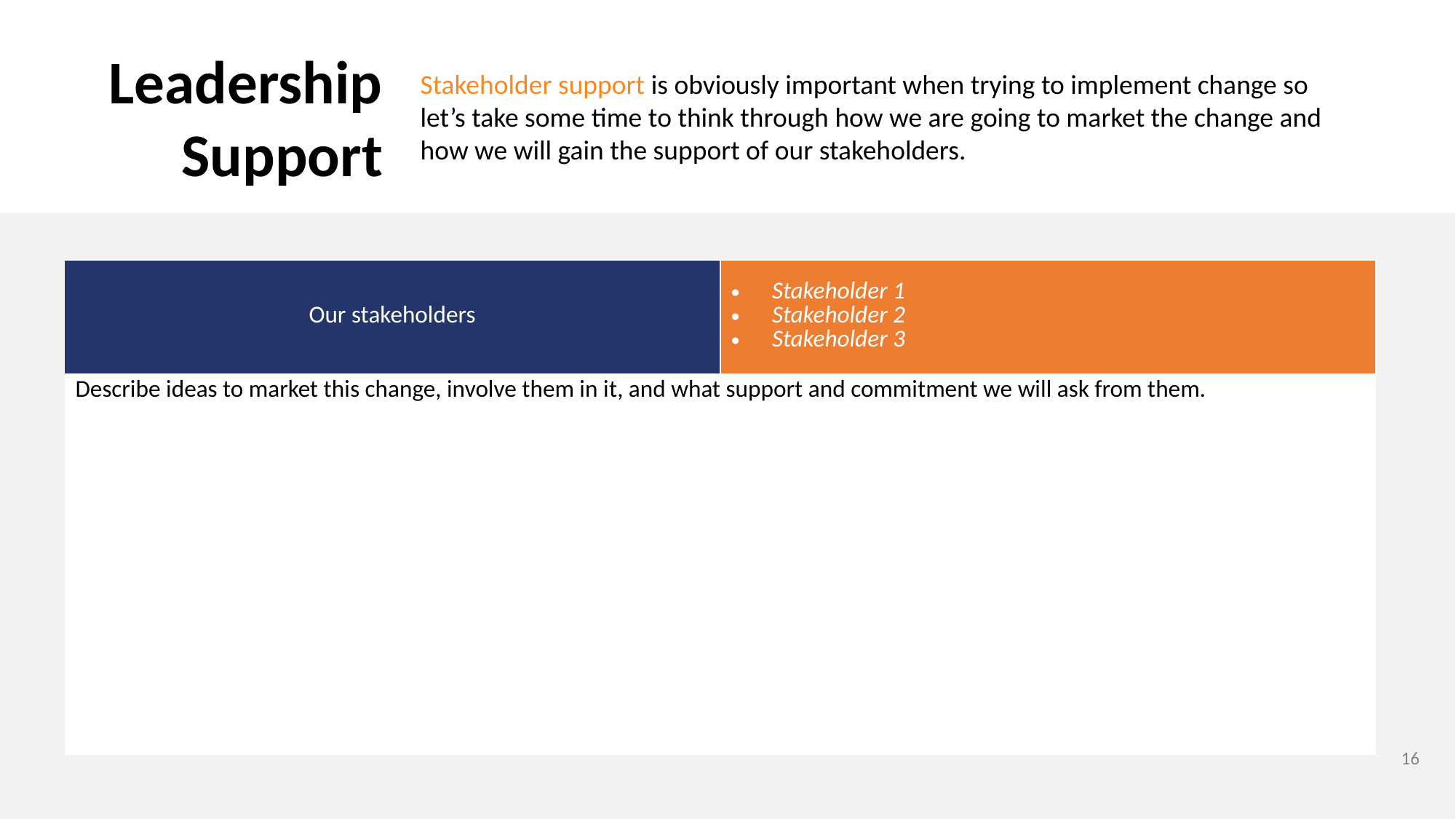

Leadership
Support
Stakeholder support is obviously important when trying to implement change so let’s take some time to think through how we are going to market the change and how we will gain the support of our stakeholders.

| Our stakeholders | Stakeholder 1 Stakeholder 2 Stakeholder 3 |
| --- | --- |
| Describe ideas to market this change, involve them in it, and what support and commitment we will ask from them. |  |
16